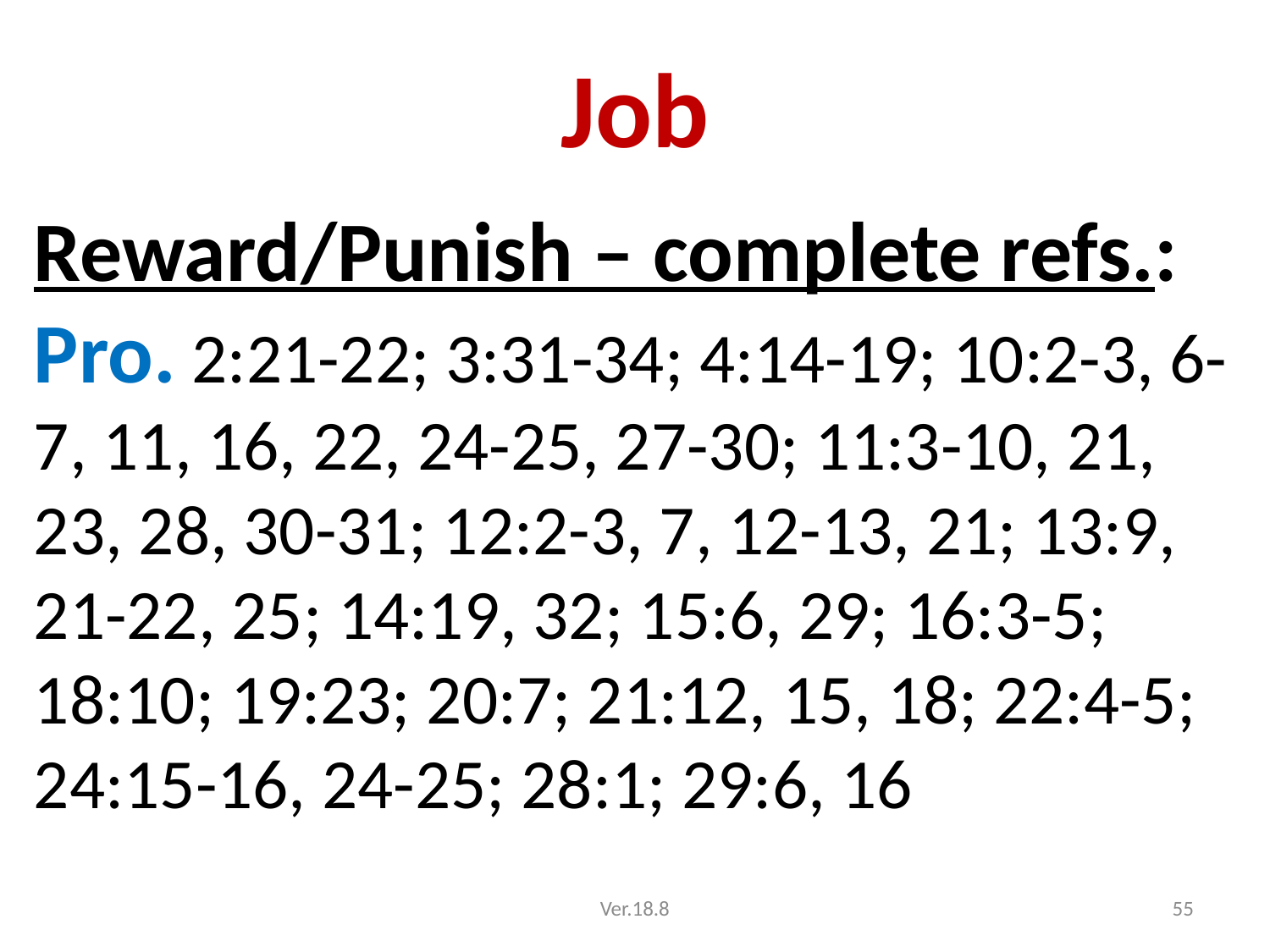

# Job
Reward/Punish – complete refs.:
Pro. 2:21-22; 3:31-34; 4:14-19; 10:2-3, 6-7, 11, 16, 22, 24-25, 27-30; 11:3-10, 21, 23, 28, 30-31; 12:2-3, 7, 12-13, 21; 13:9, 21-22, 25; 14:19, 32; 15:6, 29; 16:3-5; 18:10; 19:23; 20:7; 21:12, 15, 18; 22:4-5; 24:15-16, 24-25; 28:1; 29:6, 16
Ver.18.8
55